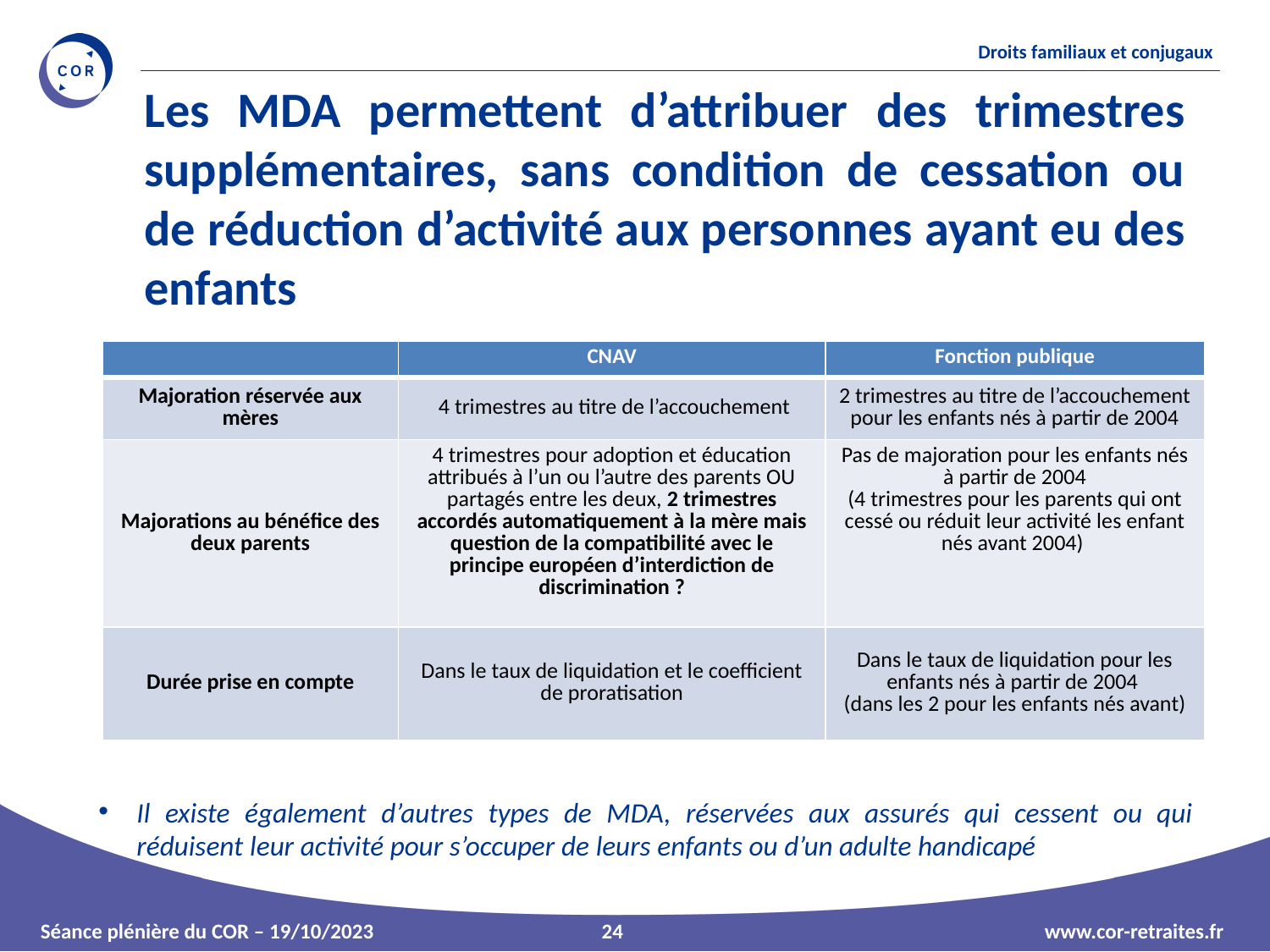

Les MDA permettent d’attribuer des trimestres supplémentaires, sans condition de cessation ou de réduction d’activité aux personnes ayant eu des enfants

|  | CNAV | Fonction publique |
| --- | --- | --- |
| Majoration réservée aux mères | 4 trimestres au titre de l’accouchement | 2 trimestres au titre de l’accouchement pour les enfants nés à partir de 2004 |
| Majorations au bénéfice des deux parents | 4 trimestres pour adoption et éducation attribués à l’un ou l’autre des parents OU partagés entre les deux, 2 trimestres accordés automatiquement à la mère mais question de la compatibilité avec le principe européen d’interdiction de discrimination ? | Pas de majoration pour les enfants nés à partir de 2004 (4 trimestres pour les parents qui ont cessé ou réduit leur activité les enfant nés avant 2004) |
| Durée prise en compte | Dans le taux de liquidation et le coefficient de proratisation | Dans le taux de liquidation pour les enfants nés à partir de 2004 (dans les 2 pour les enfants nés avant) |
Il existe également d’autres types de MDA, réservées aux assurés qui cessent ou qui réduisent leur activité pour s’occuper de leurs enfants ou d’un adulte handicapé
24